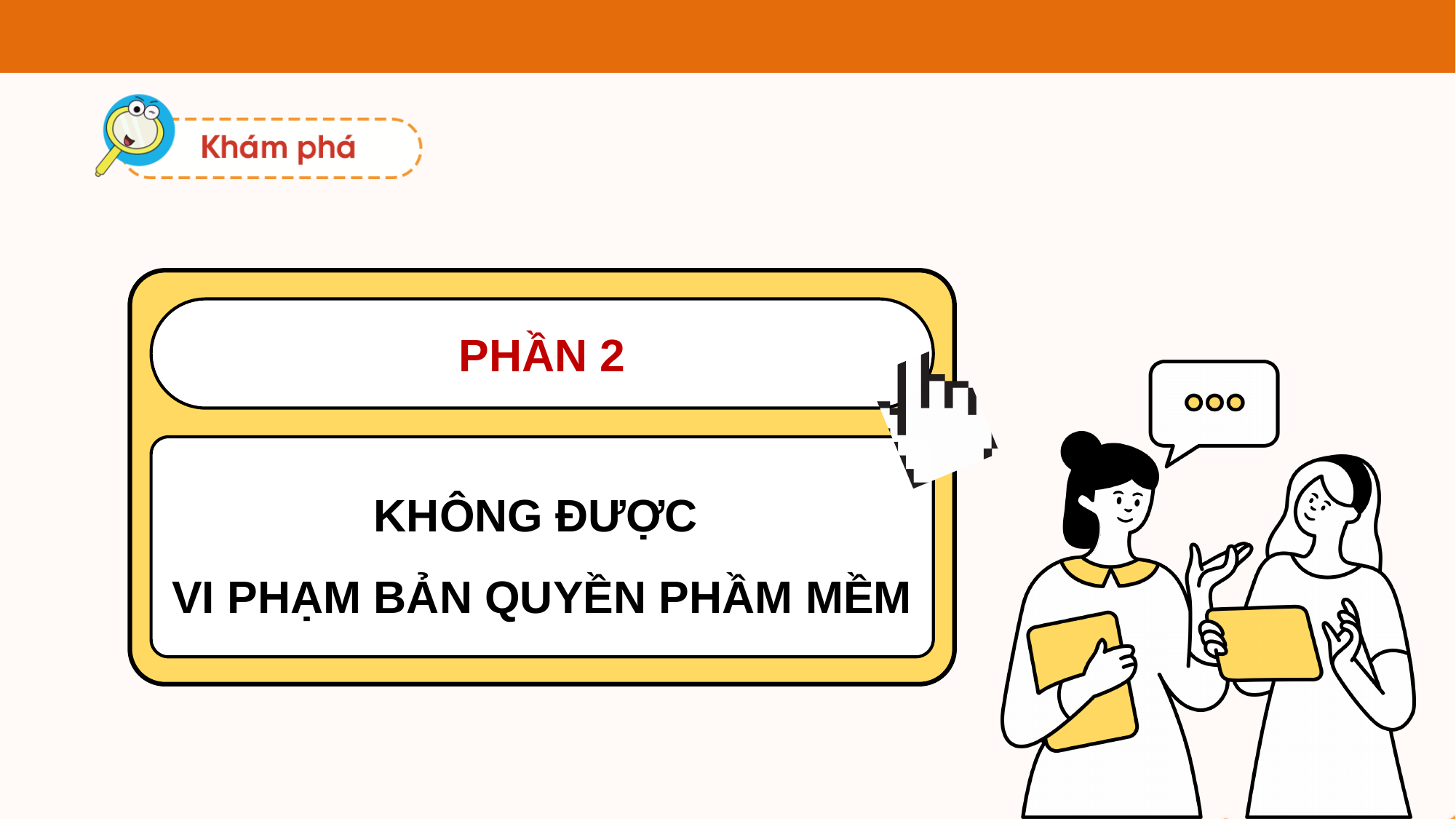

PHẦN 2

KHÔNG ĐƯỢC
VI PHẠM BẢN QUYỀN PHẦM MỀM